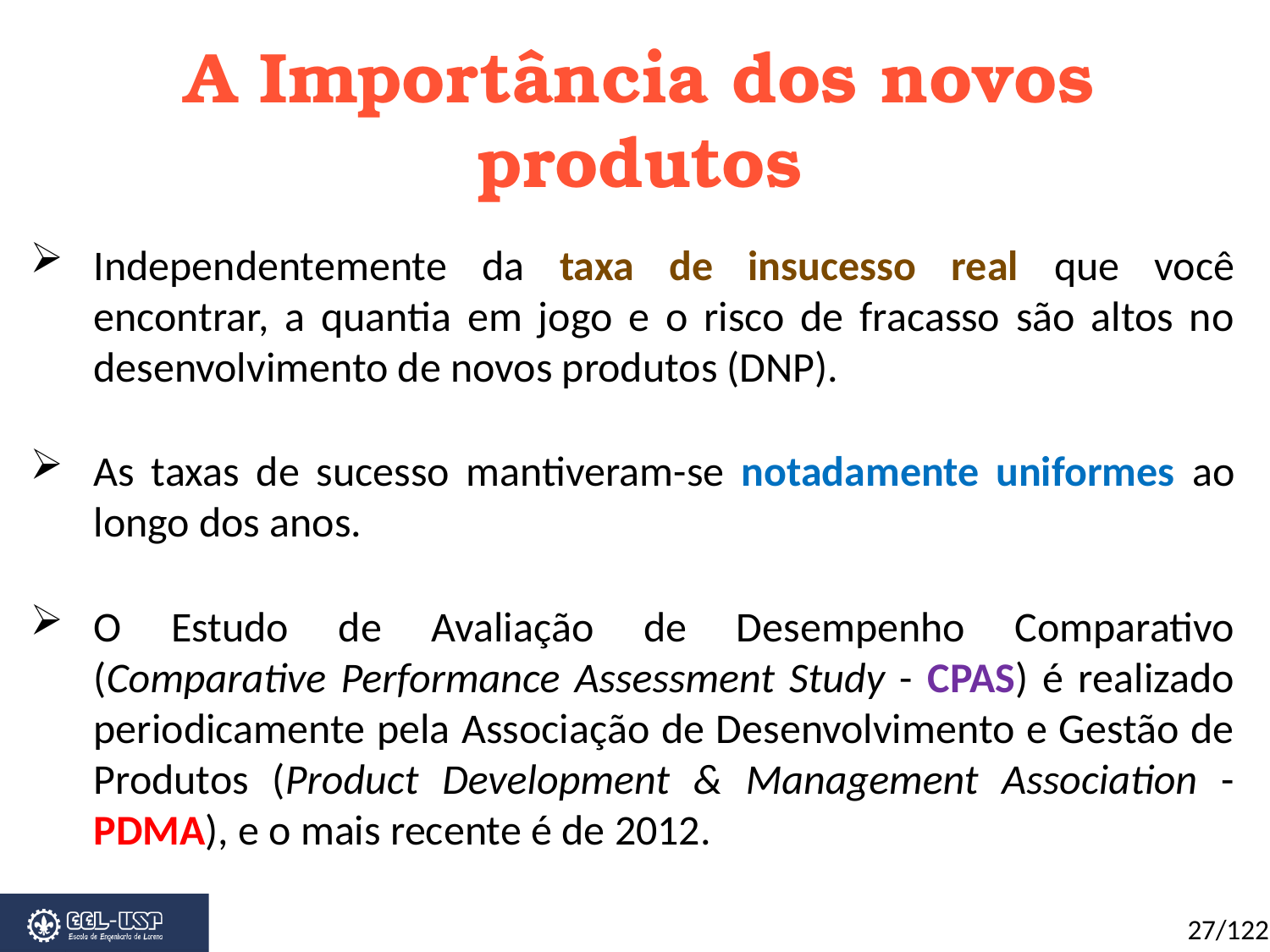

A Importância dos novos produtos
Independentemente da taxa de insucesso real que você encontrar, a quantia em jogo e o risco de fracasso são altos no desenvolvimento de novos produtos (DNP).

As taxas de sucesso mantiveram-se notadamente uniformes ao longo dos anos.

O Estudo de Avaliação de Desempenho Comparativo (Comparative Performance Assessment Study - CPAS) é realizado periodicamente pela Associação de Desenvolvimento e Gestão de Produtos (Product Development & Management Association - PDMA), e o mais recente é de 2012.
27/122